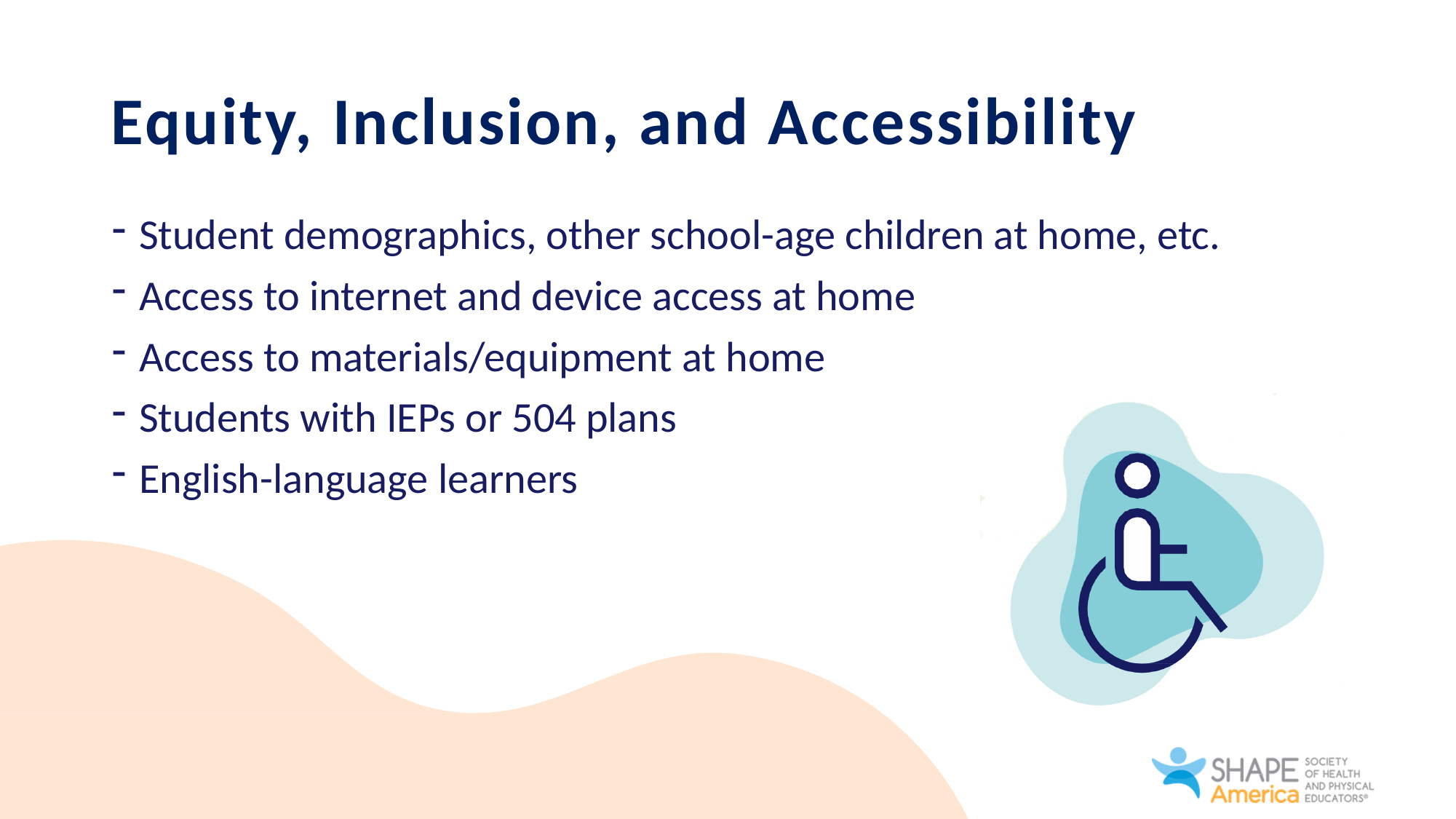

# Equity, Inclusion, and Accessibility
Student demographics, other school-age children at home, etc.
Access to internet and device access at home
Access to materials/equipment at home
Students with IEPs or 504 plans
English-language learners